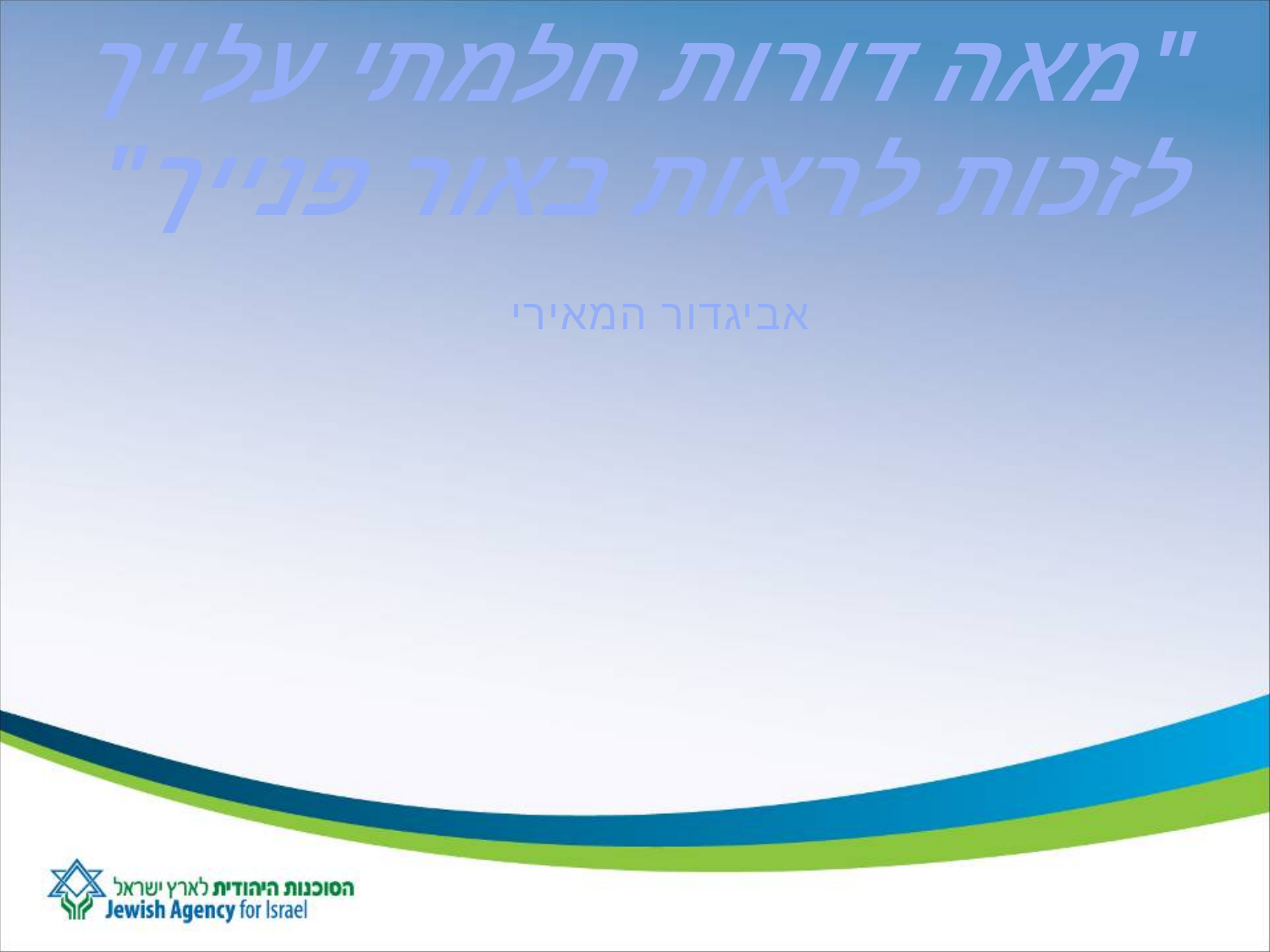

"מאה דורות חלמתי עלייך
לזכות לראות באור פנייך"
אביגדור המאירי